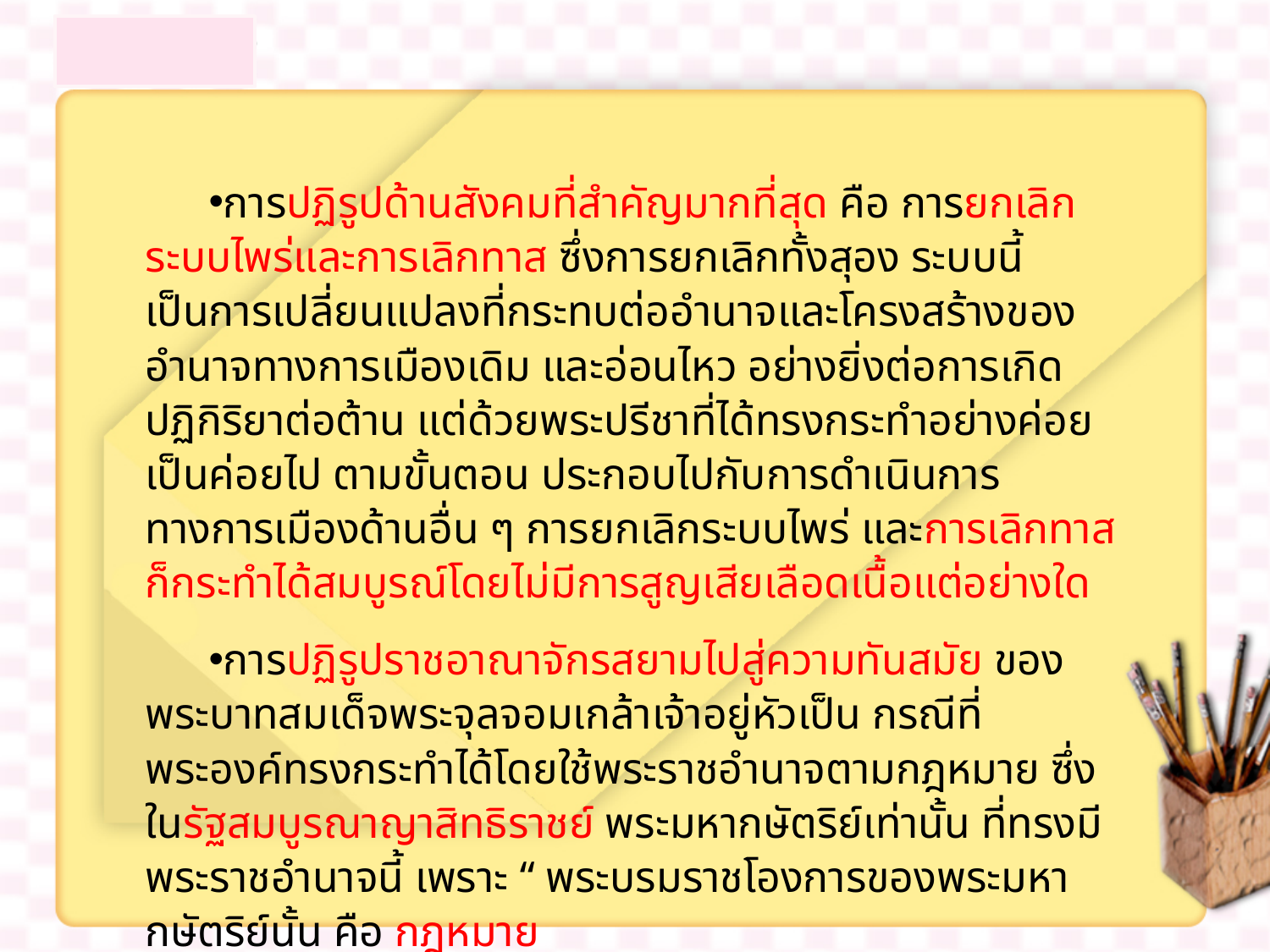

การปฏิรูปด้านสังคมที่สำคัญมากที่สุด คือ การยกเลิกระบบไพร่และการเลิกทาส ซึ่งการยกเลิกทั้งสุอง ระบบนี้ เป็นการเปลี่ยนแปลงที่กระทบต่ออำนาจและโครงสร้างของอำนาจทางการเมืองเดิม และอ่อนไหว อย่างยิ่งต่อการเกิดปฏิกิริยาต่อต้าน แต่ด้วยพระปรีชาที่ได้ทรงกระทำอย่างค่อยเป็นค่อยไป ตามขั้นตอน ประกอบไปกับการดำเนินการทางการเมืองด้านอื่น ๆ การยกเลิกระบบไพร่ และการเลิกทาสก็กระทำได้สมบูรณ์โดยไม่มีการสูญเสียเลือดเนื้อแต่อย่างใด
การปฏิรูปราชอาณาจักรสยามไปสู่ความทันสมัย ของพระบาทสมเด็จพระจุลจอมเกล้าเจ้าอยู่หัวเป็น กรณีที่ พระองค์ทรงกระทำได้โดยใช้พระราชอำนาจตามกฎหมาย ซึ่งในรัฐสมบูรณาญาสิทธิราชย์ พระมหากษัตริย์เท่านั้น ที่ทรงมีพระราชอำนาจนี้ เพราะ “ พระบรมราชโองการของพระมหากษัตริย์นั้น คือ กฎหมาย